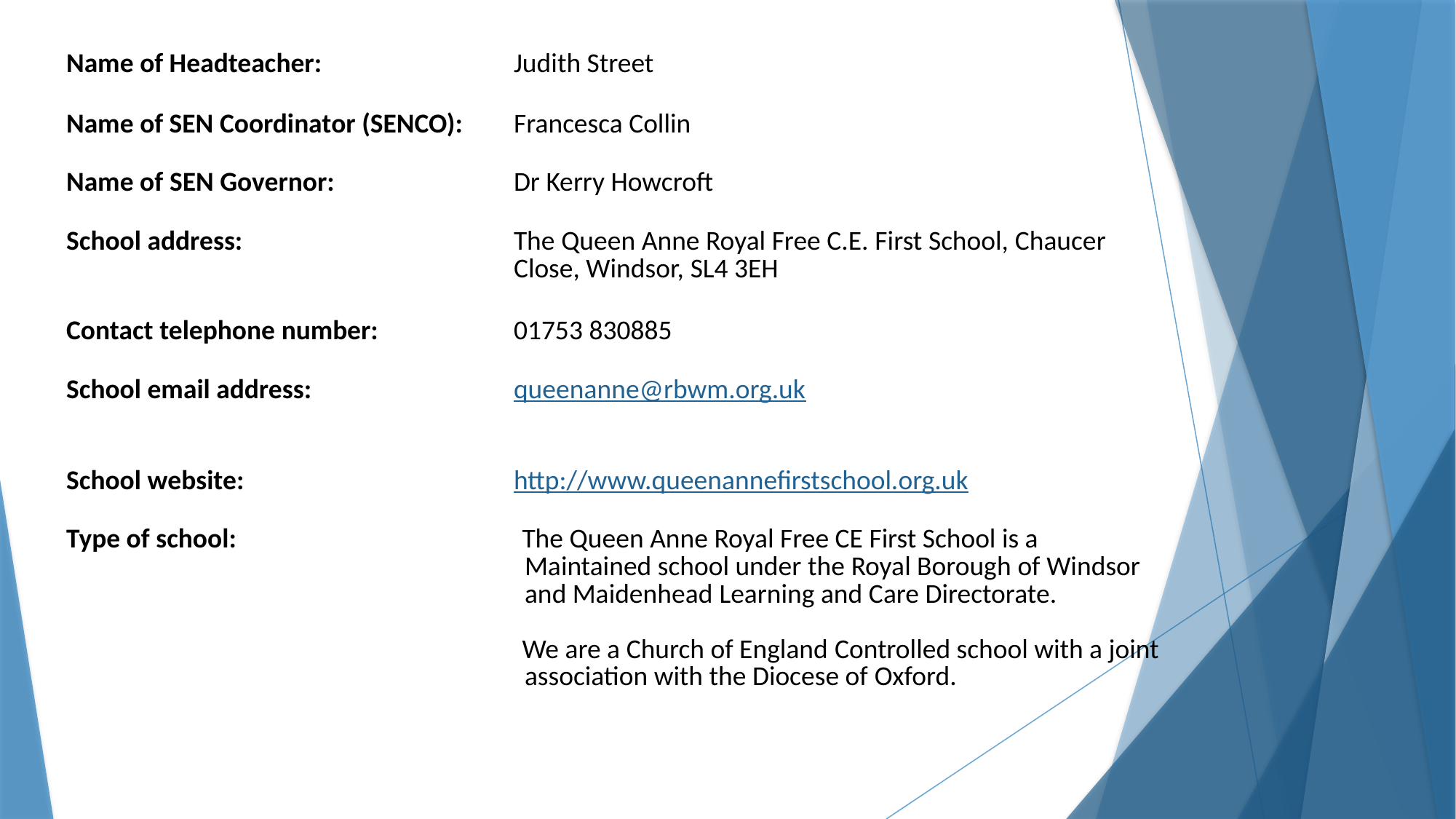

| Name of Headteacher: | Judith Street |
| --- | --- |
| Name of SEN Coordinator (SENCO): | Francesca Collin |
| Name of SEN Governor: | Dr Kerry Howcroft |
| School address: | The Queen Anne Royal Free C.E. First School, Chaucer Close, Windsor, SL4 3EH |
| Contact telephone number: | 01753 830885 |
| School email address: | queenanne@rbwm.org.uk |
| School website: | http://www.queenannefirstschool.org.uk |
| Type of school: | The Queen Anne Royal Free CE First School is a Maintained school under the Royal Borough of Windsor and Maidenhead Learning and Care Directorate. We are a Church of England Controlled school with a joint association with the Diocese of Oxford. |